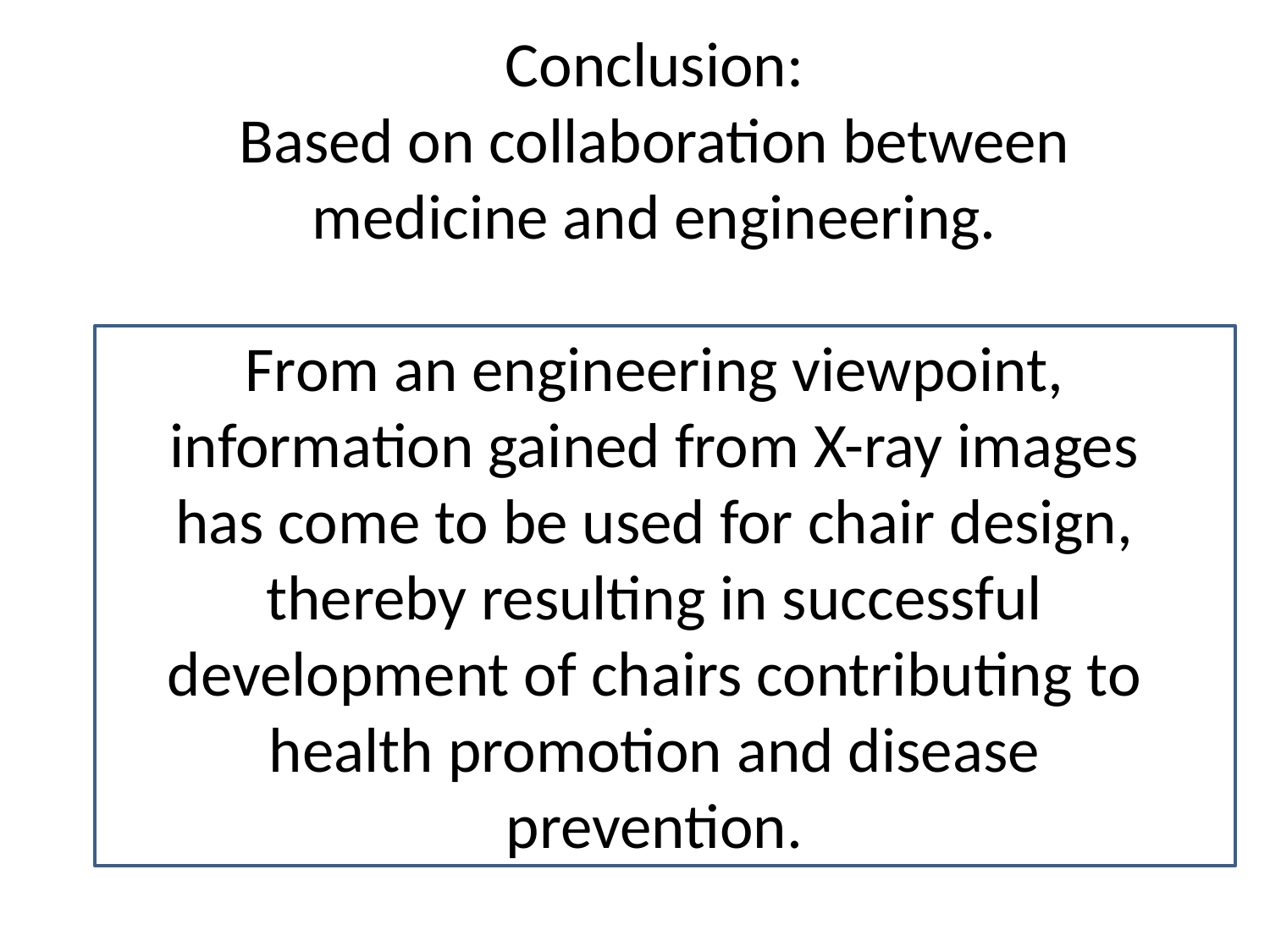

# Conclusion: Based on collaboration between medicine and engineering. From an engineering viewpoint, information gained from X-ray images has come to be used for chair design, thereby resulting in successful development of chairs contributing to health promotion and disease prevention.